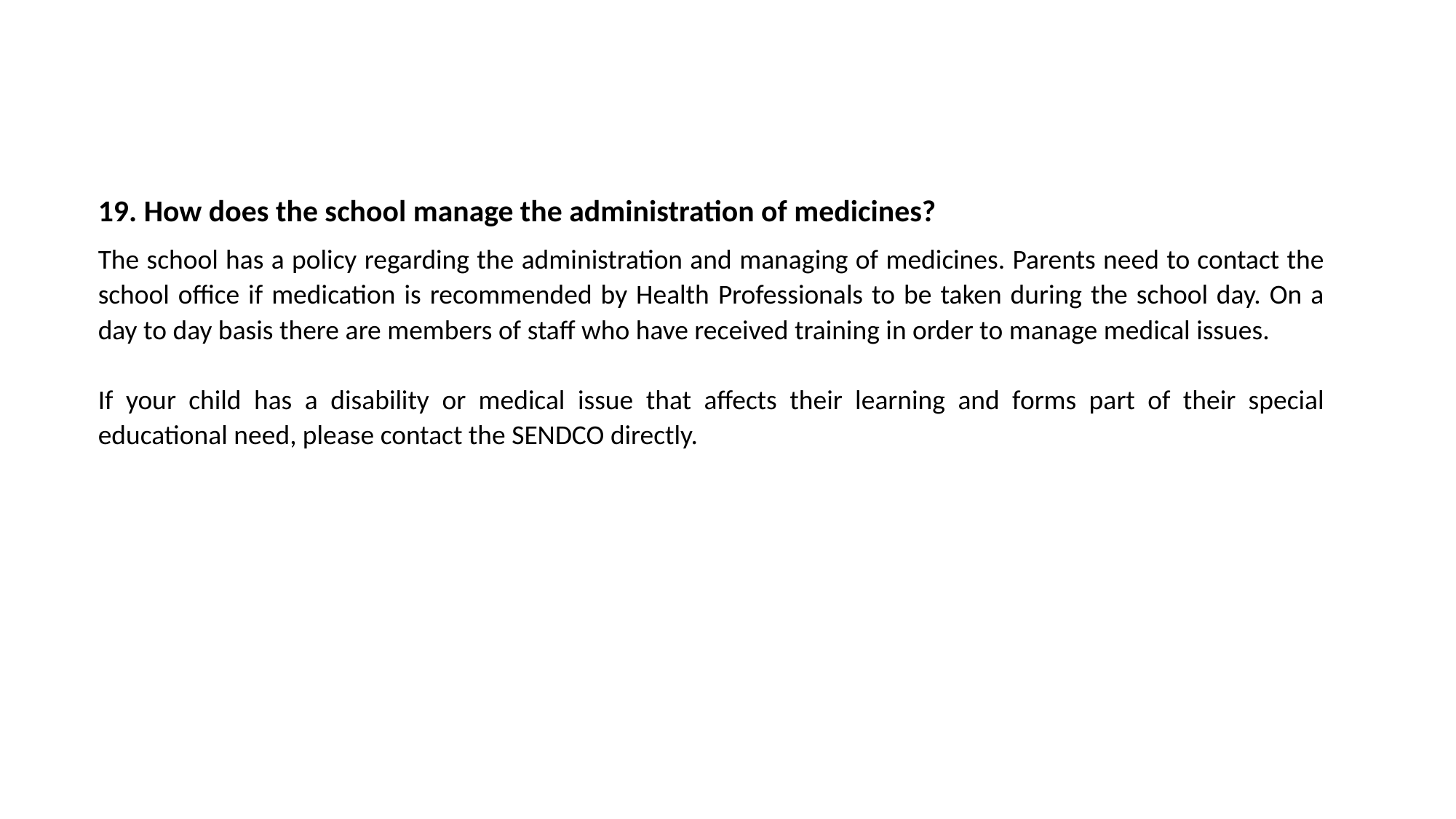

19. How does the school manage the administration of medicines?
The school has a policy regarding the administration and managing of medicines. Parents need to contact the school office if medication is recommended by Health Professionals to be taken during the school day. On a day to day basis there are members of staff who have received training in order to manage medical issues.

If your child has a disability or medical issue that affects their learning and forms part of their special educational need, please contact the SENDCO directly.